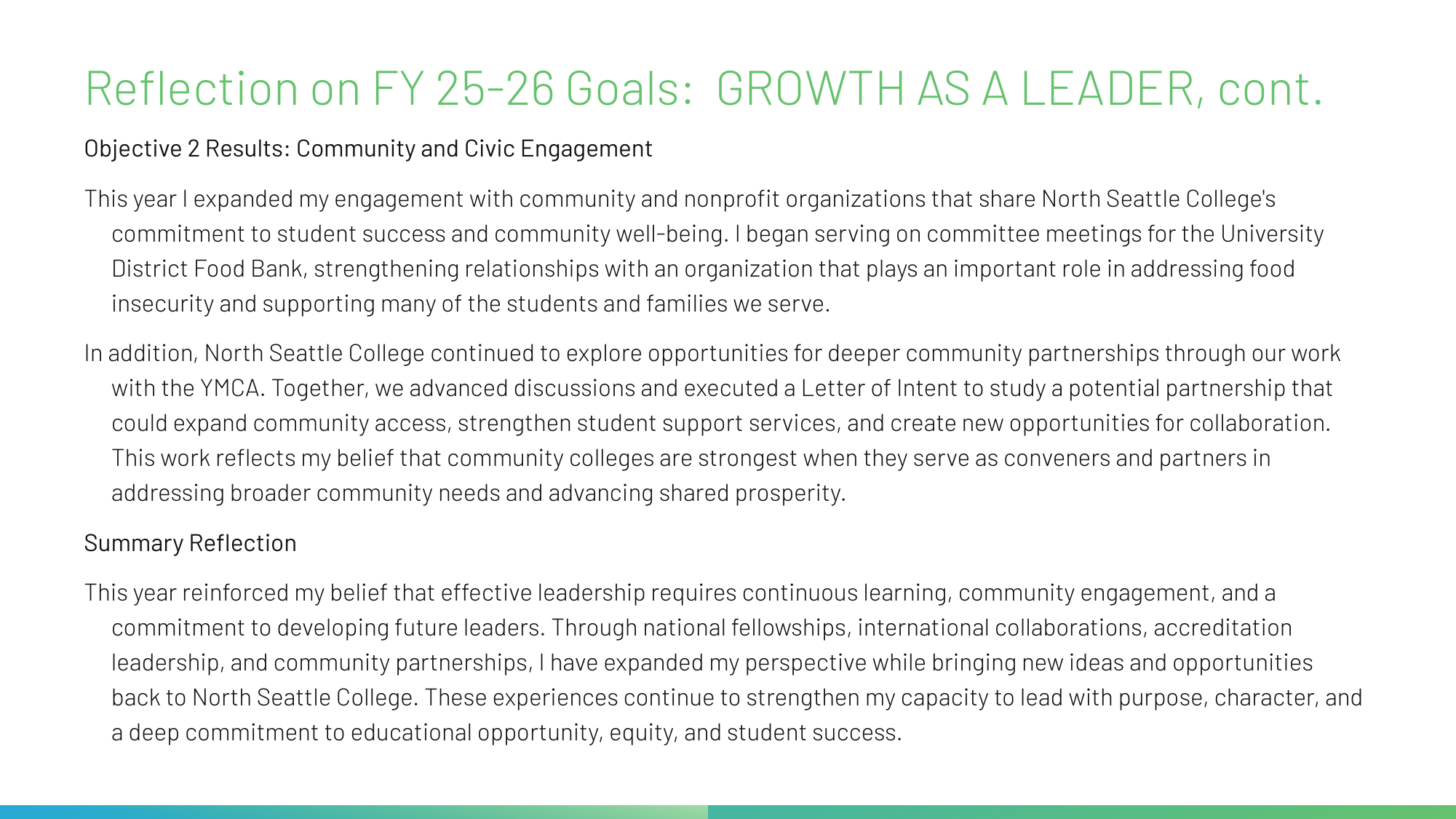

# Reflection on FY 25-26 Goals:  GROWTH AS A LEADER, cont.
Objective 2 Results: Community and Civic Engagement
This year I expanded my engagement with community and nonprofit organizations that share North Seattle College's commitment to student success and community well-being. I began serving on committee meetings for the University District Food Bank, strengthening relationships with an organization that plays an important role in addressing food insecurity and supporting many of the students and families we serve.
In addition, North Seattle College continued to explore opportunities for deeper community partnerships through our work with the YMCA. Together, we advanced discussions and executed a Letter of Intent to study a potential partnership that could expand community access, strengthen student support services, and create new opportunities for collaboration. This work reflects my belief that community colleges are strongest when they serve as conveners and partners in addressing broader community needs and advancing shared prosperity.
Summary Reflection
This year reinforced my belief that effective leadership requires continuous learning, community engagement, and a commitment to developing future leaders. Through national fellowships, international collaborations, accreditation leadership, and community partnerships, I have expanded my perspective while bringing new ideas and opportunities back to North Seattle College. These experiences continue to strengthen my capacity to lead with purpose, character, and a deep commitment to educational opportunity, equity, and student success.